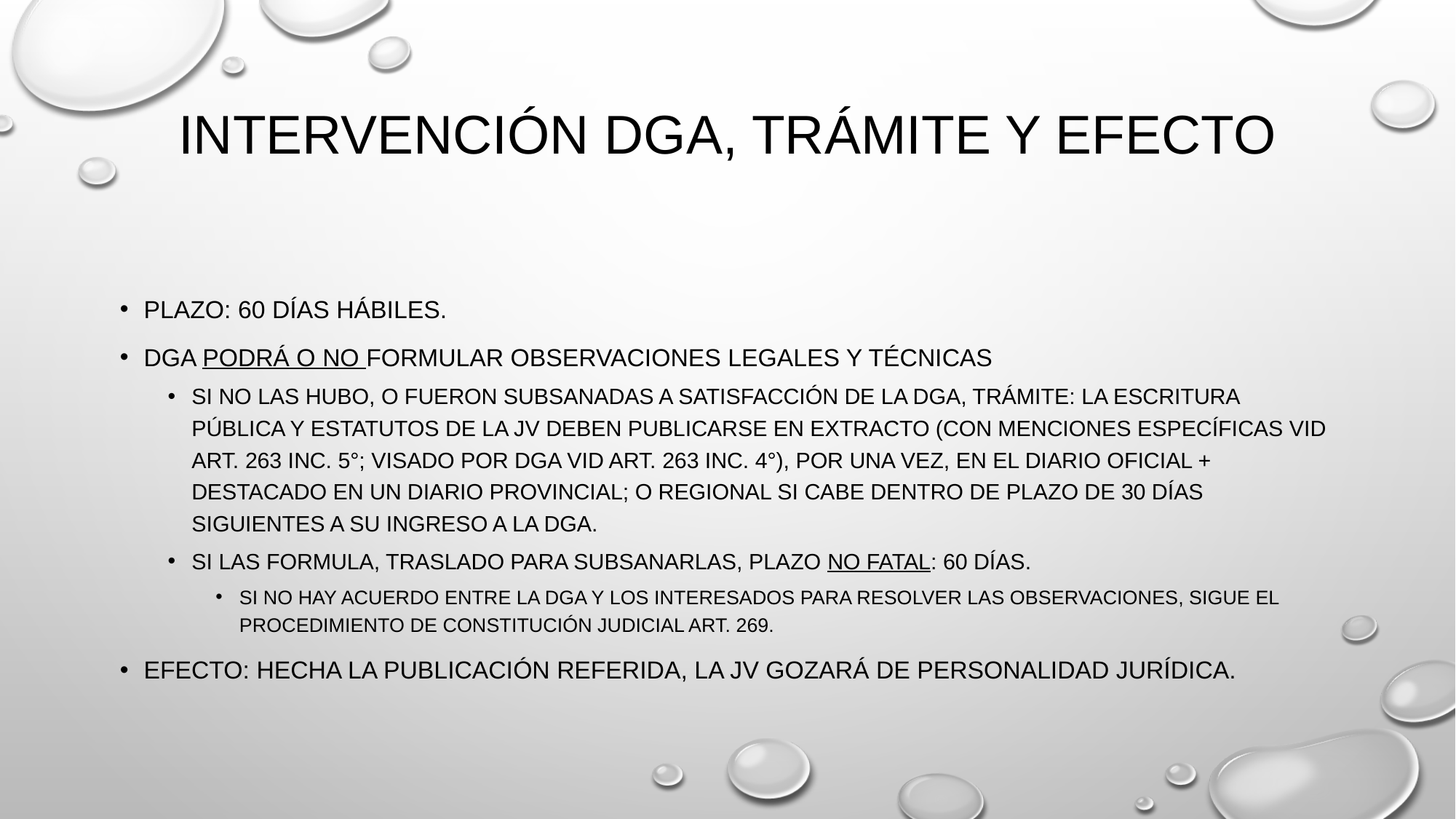

# Intervención dga, trámite y efecto
Plazo: 60 días hábiles.
Dga Podrá o no Formular observaciones legales y técnicas
Si no las hubo, o fueron subsanadas a satisfacción de la dga, trámite: la escritura pública y estatutos de la JV deben publicarse en extracto (con menciones específicas vid art. 263 inc. 5°; visado por dga vid art. 263 inc. 4°), por una vez, en el diario oficial + destacado en un diario provincial; o regional si cabe dentro de plazo de 30 días siguientes a su ingreso a la dga.
Si las formula, Traslado para subsanarlas, plazo no fatal: 60 días.
si no hay acuerdo entre la dga y los interesados para resolver las observaciones, sigue el procedimiento de constitución judicial art. 269.
Efecto: hecha la publicación referida, la jv gozará de personalidad jurídica.